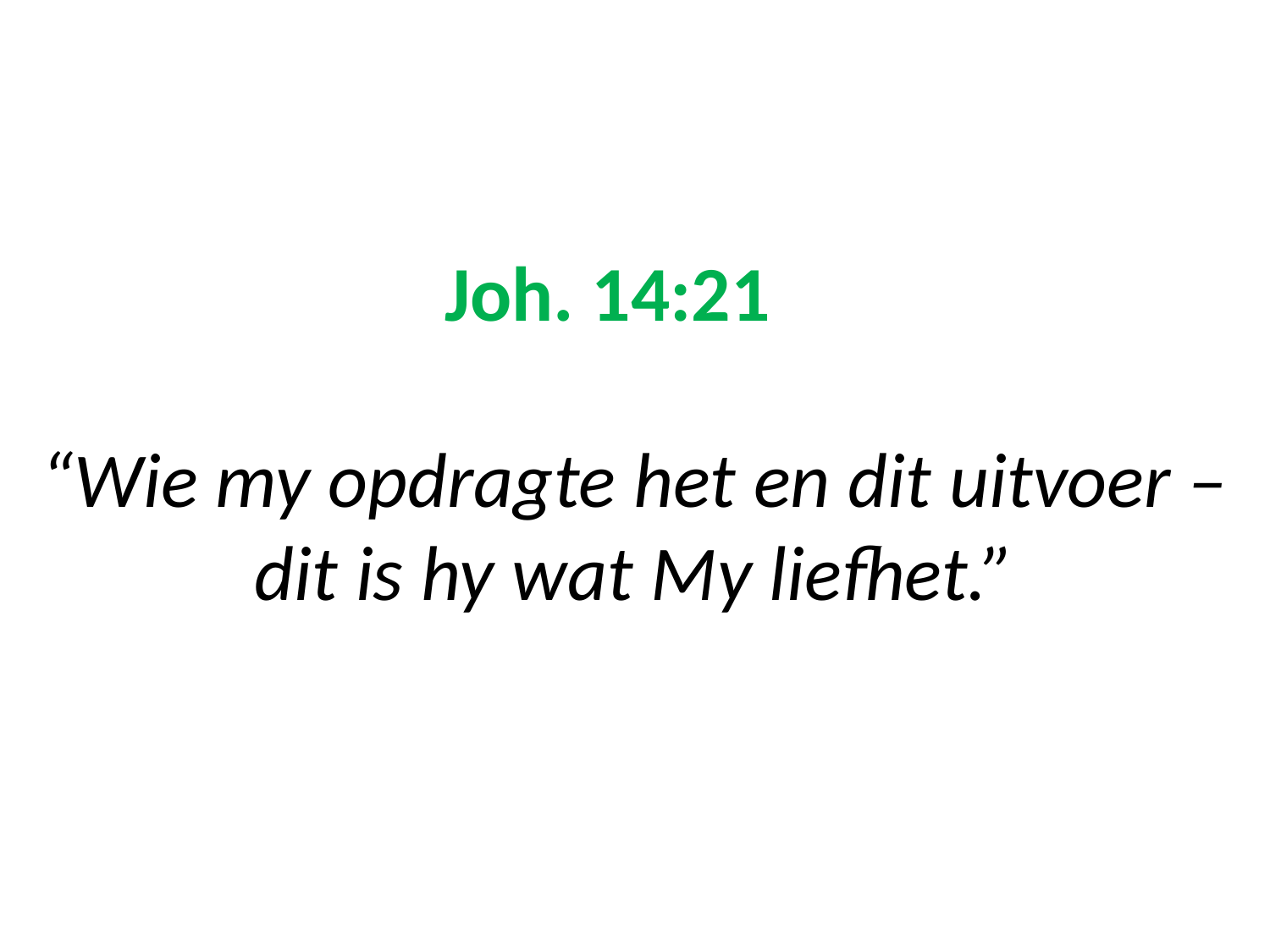

# Joh. 14:21 “Wie my opdragte het en dit uitvoer – dit is hy wat My liefhet.”